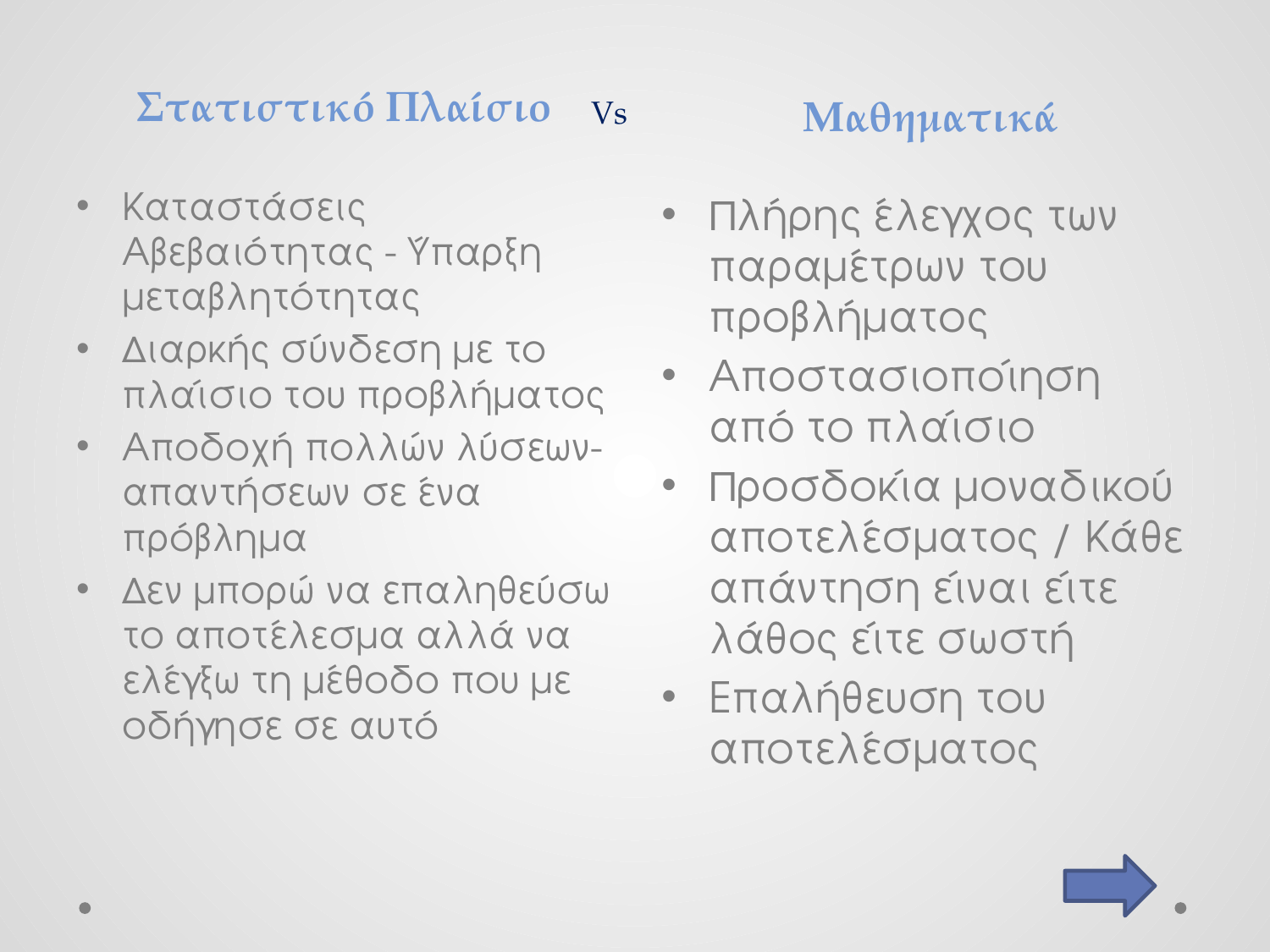

Στατιστικό Πλαίσιο
Μαθηματικά
Vs
Καταστάσεις Αβεβαιότητας - Ύπαρξη μεταβλητότητας
Διαρκής σύνδεση με το πλαίσιο του προβλήματος
Αποδοχή πολλών λύσεων-απαντήσεων σε ένα πρόβλημα
Δεν μπορώ να επαληθεύσω το αποτέλεσμα αλλά να ελέγξω τη μέθοδο που με οδήγησε σε αυτό
Πλήρης έλεγχος των παραμέτρων του προβλήματος
Αποστασιοποίηση από το πλαίσιο
Προσδοκία μοναδικού αποτελέσματος / Κάθε απάντηση είναι είτε λάθος είτε σωστή
Επαλήθευση του αποτελέσματος